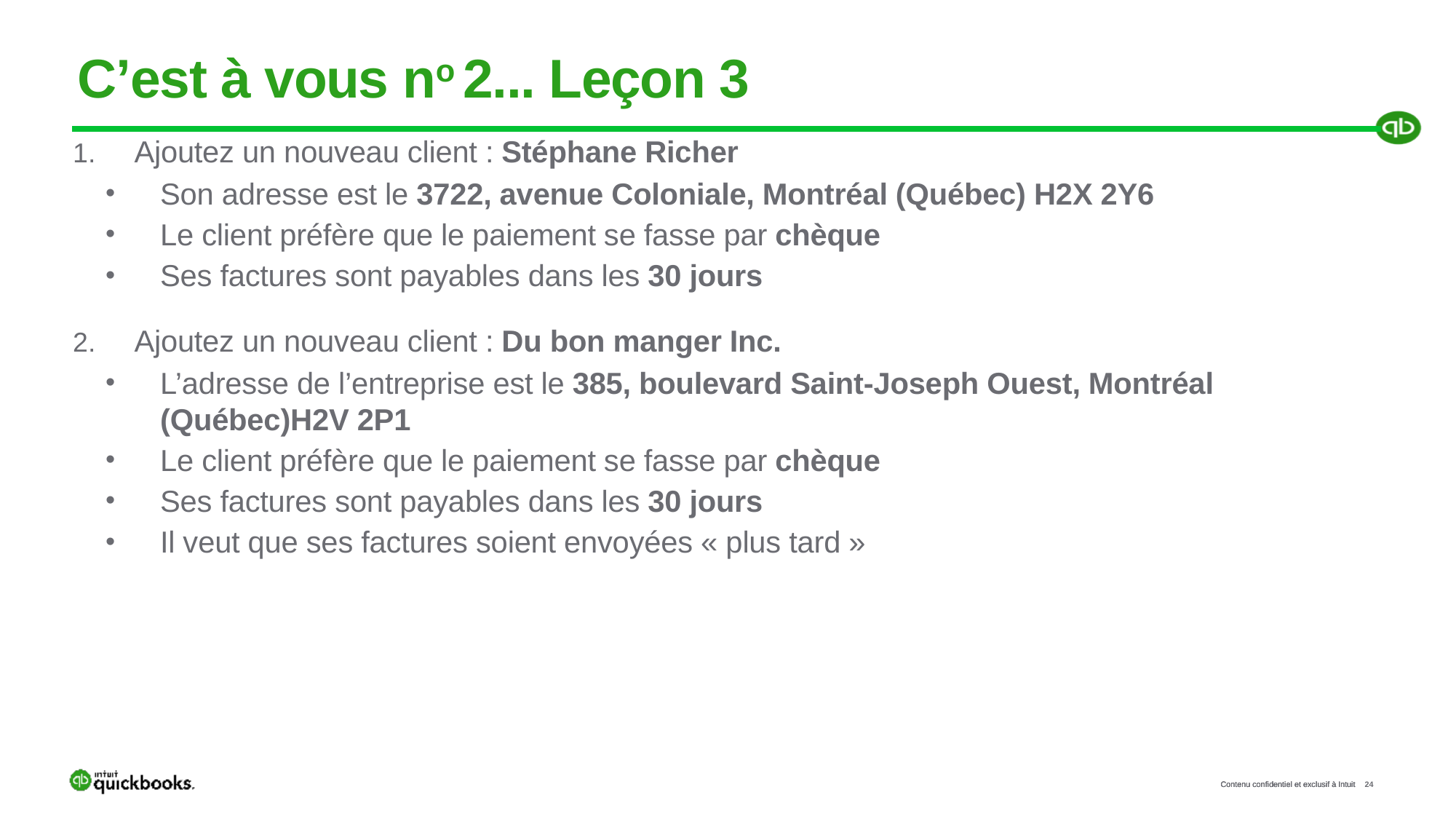

# C’est à vous no 2... Leçon 3
Ajoutez un nouveau client : Stéphane Richer
Son adresse est le 3722, avenue Coloniale, Montréal (Québec) H2X 2Y6
Le client préfère que le paiement se fasse par chèque
Ses factures sont payables dans les 30 jours
Ajoutez un nouveau client : Du bon manger Inc.
L’adresse de l’entreprise est le 385, boulevard Saint-Joseph Ouest, Montréal (Québec)H2V 2P1
Le client préfère que le paiement se fasse par chèque
Ses factures sont payables dans les 30 jours
Il veut que ses factures soient envoyées « plus tard »